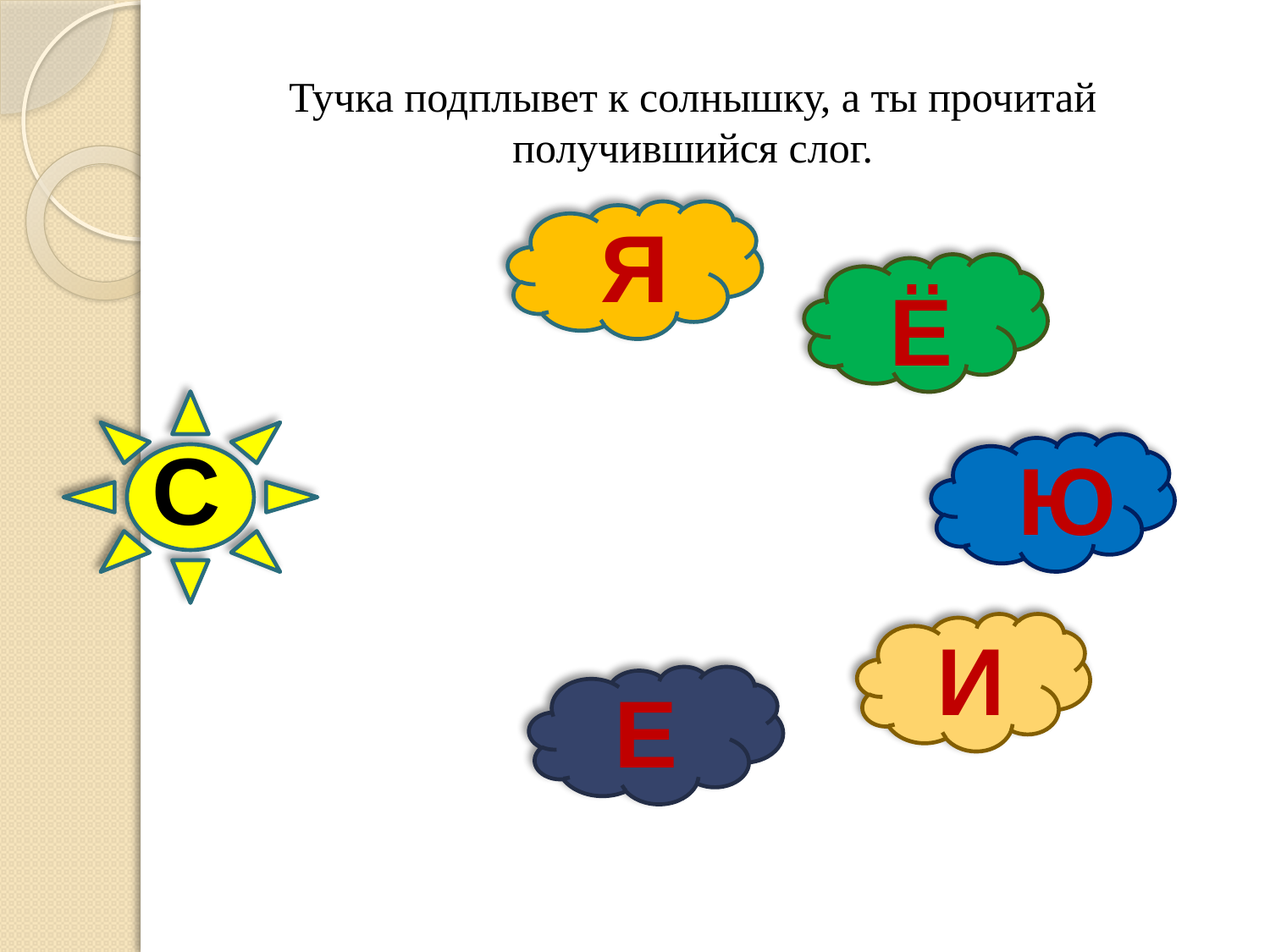

Тучка подплывет к солнышку, а ты прочитай получившийся слог.

Я

Ё

С

Ю
И

Е